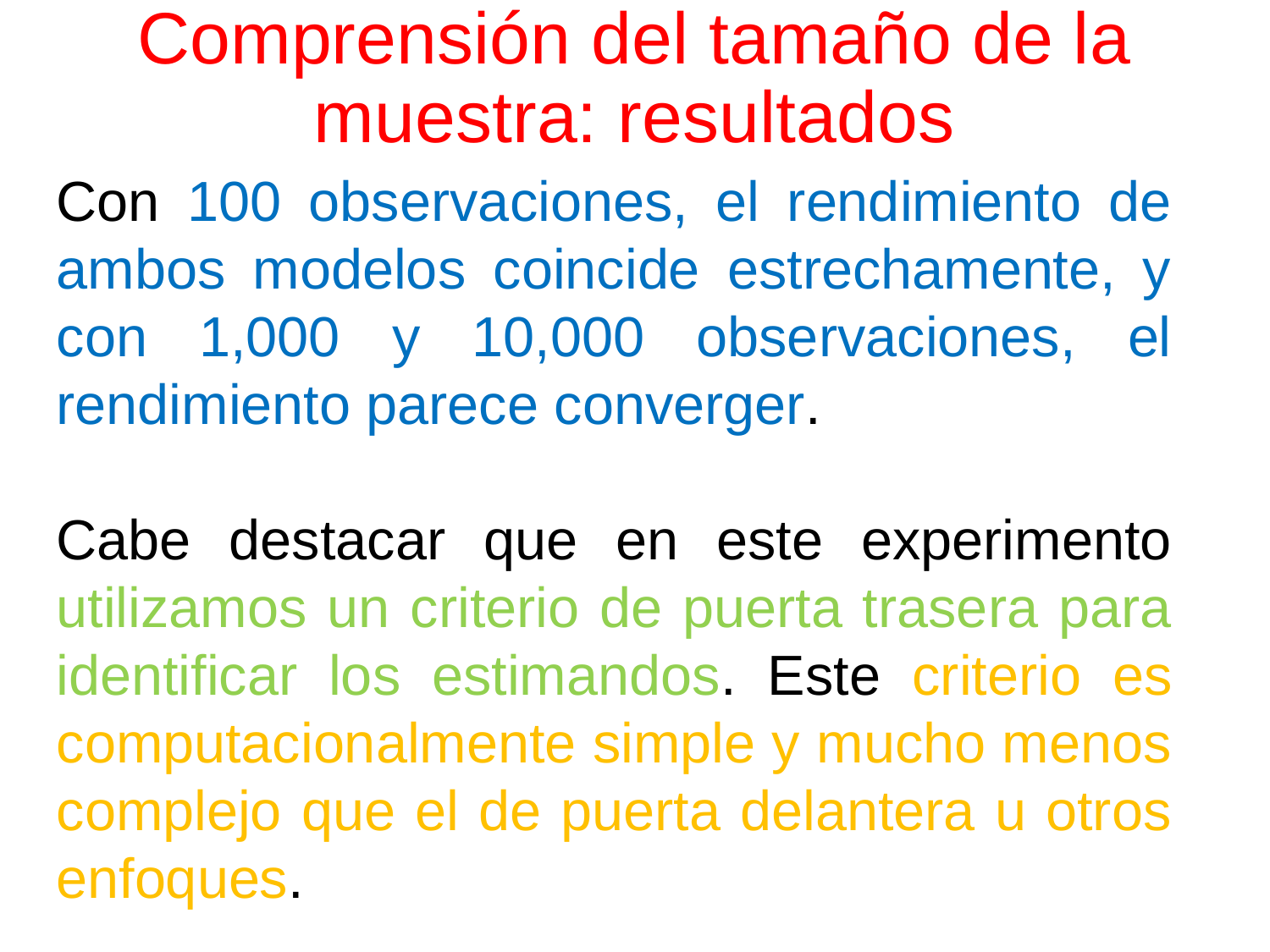

# Comprensión del tamaño de la muestra: resultados
Con 100 observaciones, el rendimiento de ambos modelos coincide estrechamente, y con 1,000 y 10,000 observaciones, el rendimiento parece converger.

Cabe destacar que en este experimento utilizamos un criterio de puerta trasera para identificar los estimandos. Este criterio es computacionalmente simple y mucho menos complejo que el de puerta delantera u otros enfoques.